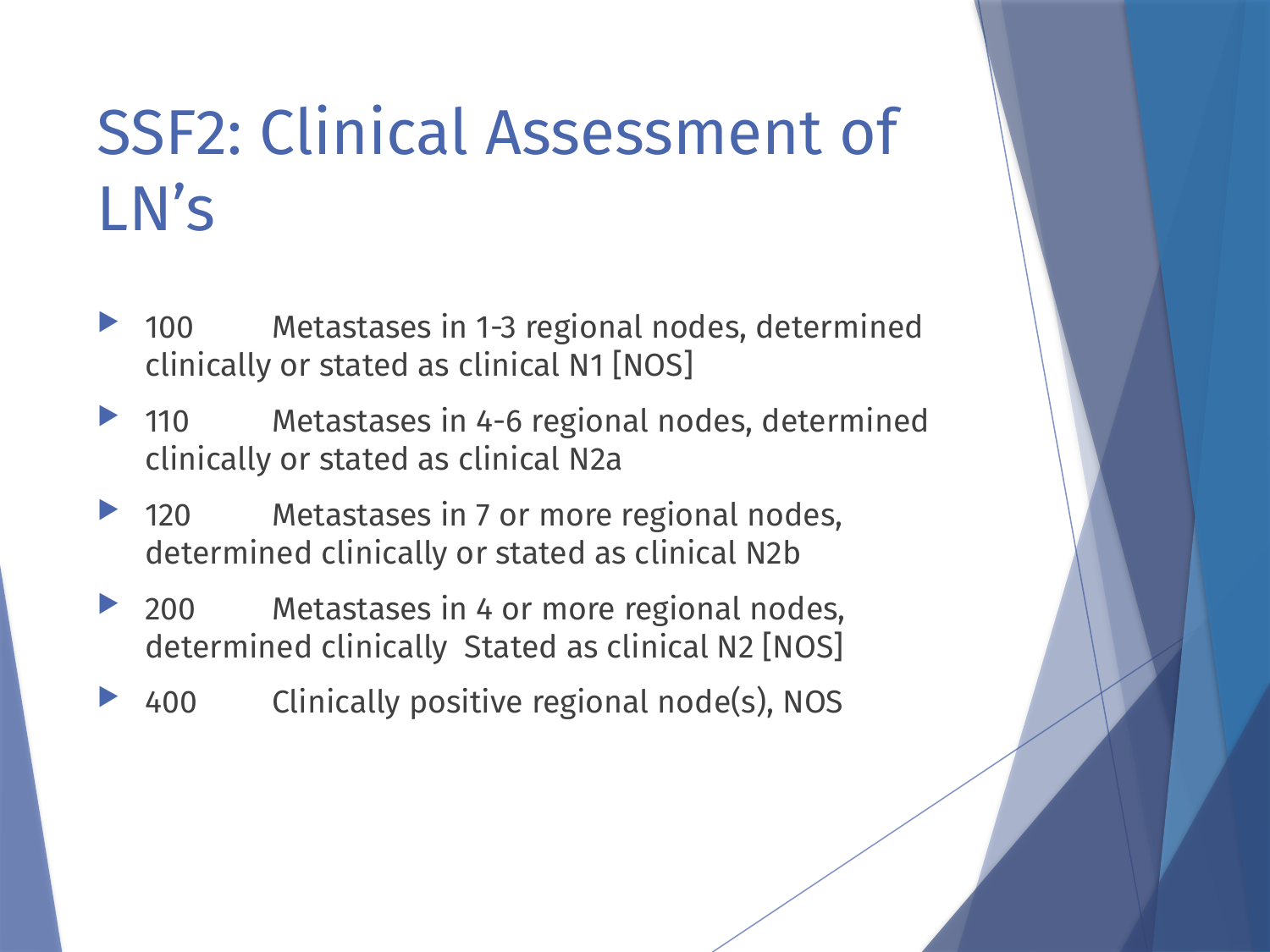

# SSF2: Clinical Assessment of LN’s
100	Metastases in 1-3 regional nodes, determined clinically or stated as clinical N1 [NOS]
110	Metastases in 4-6 regional nodes, determined clinically or stated as clinical N2a
120	Metastases in 7 or more regional nodes, determined clinically or stated as clinical N2b
200	Metastases in 4 or more regional nodes, determined clinically  Stated as clinical N2 [NOS]
400	Clinically positive regional node(s), NOS